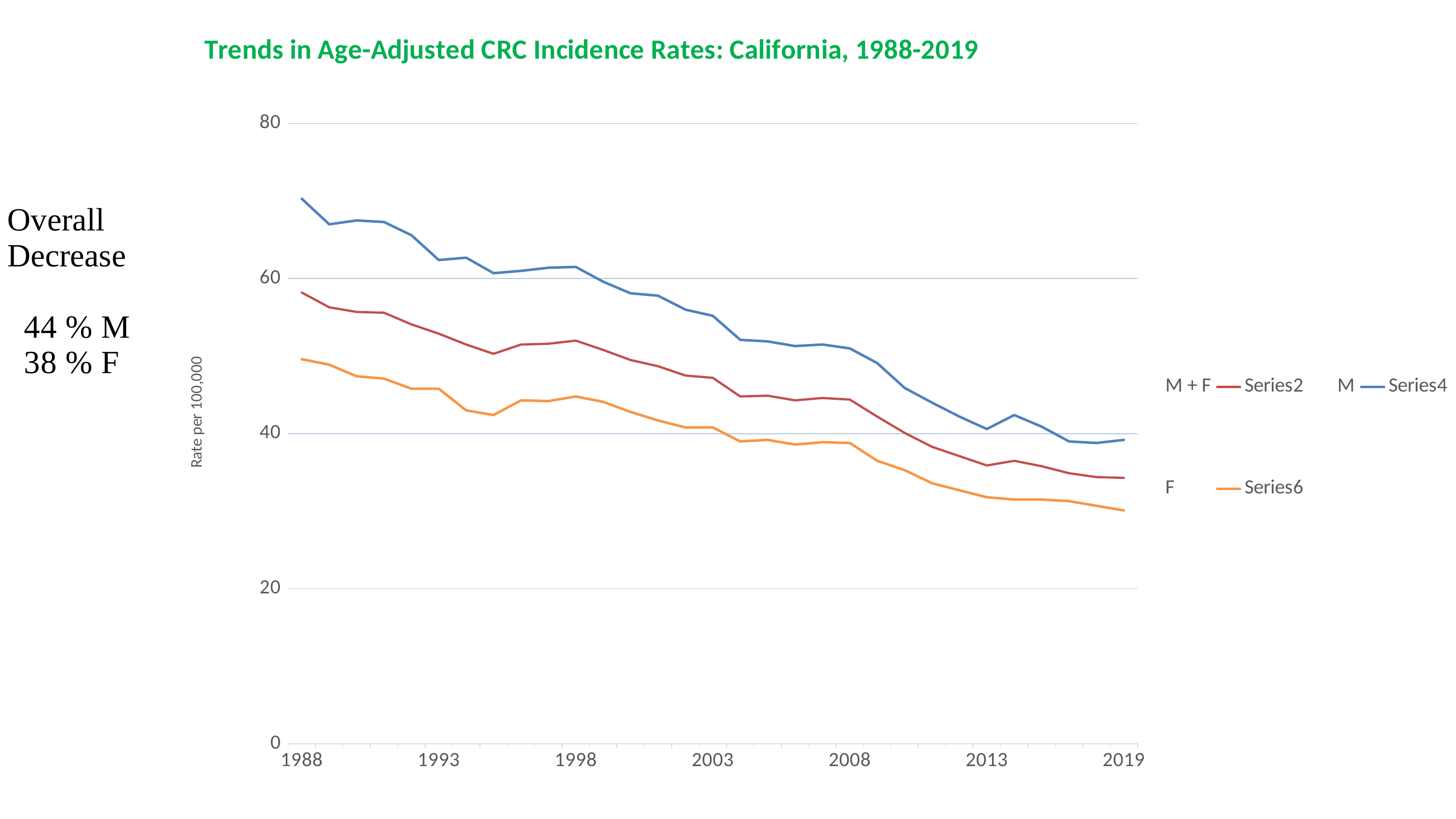

### Chart: Trends in Age-Adjusted CRC Incidence Rates: California, 1988-2019

| Category | M + F |  | M |  | F |  |
|---|---|---|---|---|---|---|
| 1988 | None | 58.2 | None | 70.3 | None | 49.6 |
|  | None | 56.3 | None | 67.0 | None | 48.9 |
|  | None | 55.7 | None | 67.5 | None | 47.4 |
|  | None | 55.6 | None | 67.3 | None | 47.1 |
|  | None | 54.1 | None | 65.6 | None | 45.8 |
| 1993 | None | 52.9 | None | 62.4 | None | 45.8 |
|  | None | 51.5 | None | 62.7 | None | 43.0 |
|  | None | 50.3 | None | 60.7 | None | 42.4 |
|  | None | 51.5 | None | 61.0 | None | 44.3 |
|  | None | 51.6 | None | 61.4 | None | 44.2 |
| 1998 | None | 52.0 | None | 61.5 | None | 44.8 |
|  | None | 50.8 | None | 59.6 | None | 44.1 |
|  | None | 49.5 | None | 58.1 | None | 42.8 |
|  | None | 48.7 | None | 57.8 | None | 41.7 |
|  | None | 47.5 | None | 56.0 | None | 40.8 |
| 2003 | None | 47.2 | None | 55.2 | None | 40.8 |
|  | None | 44.8 | None | 52.1 | None | 39.0 |
|  | None | 44.9 | None | 51.9 | None | 39.2 |
|  | None | 44.3 | None | 51.3 | None | 38.6 |
|  | None | 44.6 | None | 51.5 | None | 38.9 |
| 2008 | None | 44.4 | None | 51.0 | None | 38.8 |
|  | None | 42.2 | None | 49.1 | None | 36.5 |
|  | None | 40.1 | None | 45.9 | None | 35.3 |
|  | None | 38.3 | None | 44.0 | None | 33.6 |
|  | None | 37.1 | None | 42.2 | None | 32.7 |
| 2013 | None | 35.9 | None | 40.6 | None | 31.8 |
|  | None | 36.5 | None | 42.4 | None | 31.5 |
|  | None | 35.8 | None | 40.9 | None | 31.5 |
|  | None | 34.9 | None | 39.0 | None | 31.3 |
|  | None | 34.4 | None | 38.8 | None | 30.7 |
| 2019 | None | 34.3 | None | 39.2 | None | 30.1 |